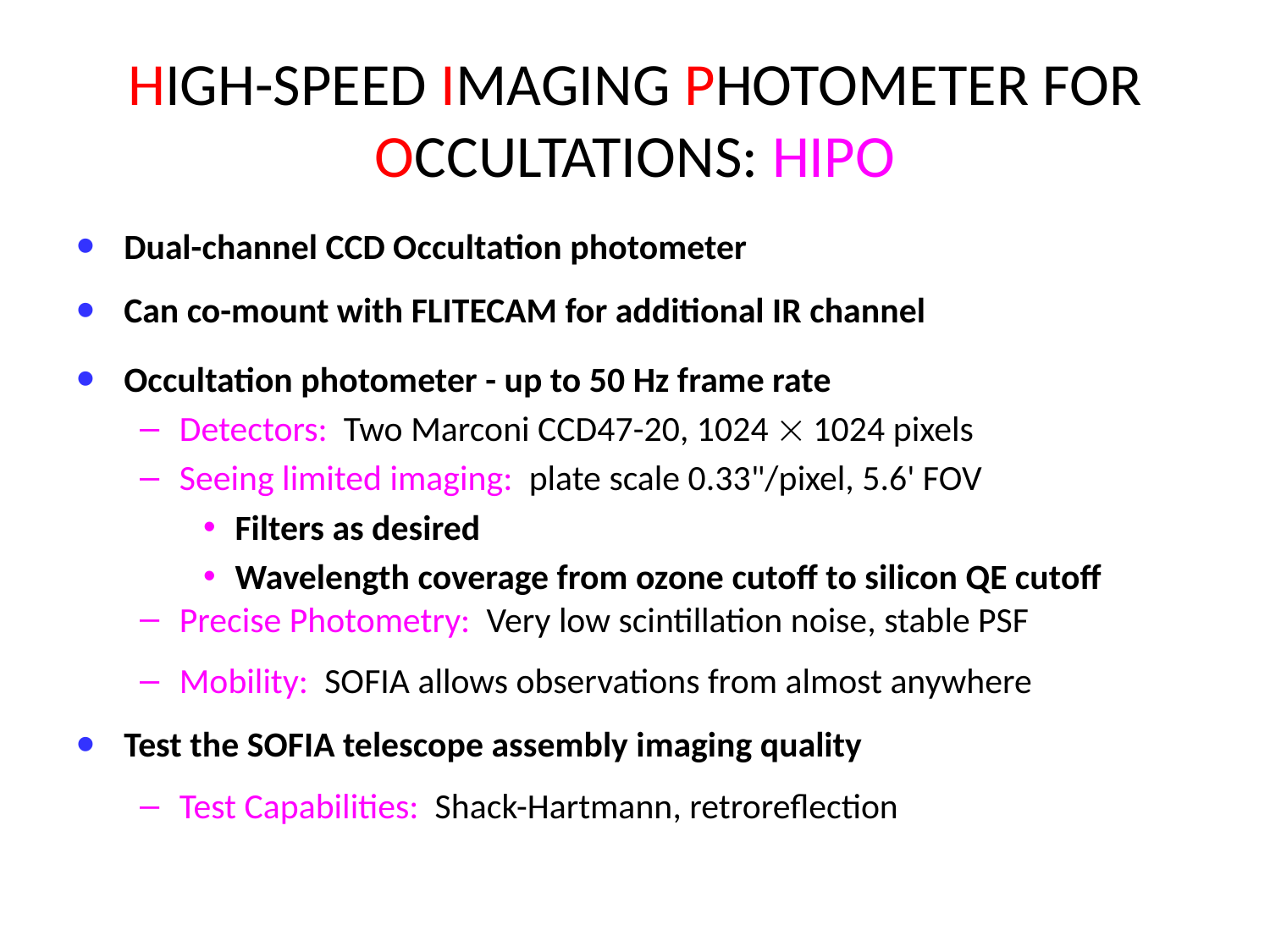

# HIGH-SPEED IMAGING PHOTOMETER FOR OCCULTATIONS: HIPO
Dual-channel CCD Occultation photometer
Can co-mount with FLITECAM for additional IR channel
Occultation photometer - up to 50 Hz frame rate
Detectors:  Two Marconi CCD47-20, 1024 × 1024 pixels
Seeing limited imaging:  plate scale 0.33"/pixel, 5.6' FOV
Filters as desired
Wavelength coverage from ozone cutoff to silicon QE cutoff
Precise Photometry:  Very low scintillation noise, stable PSF
Mobility:  SOFIA allows observations from almost anywhere
Test the SOFIA telescope assembly imaging quality
Test Capabilities:  Shack-Hartmann, retroreflection